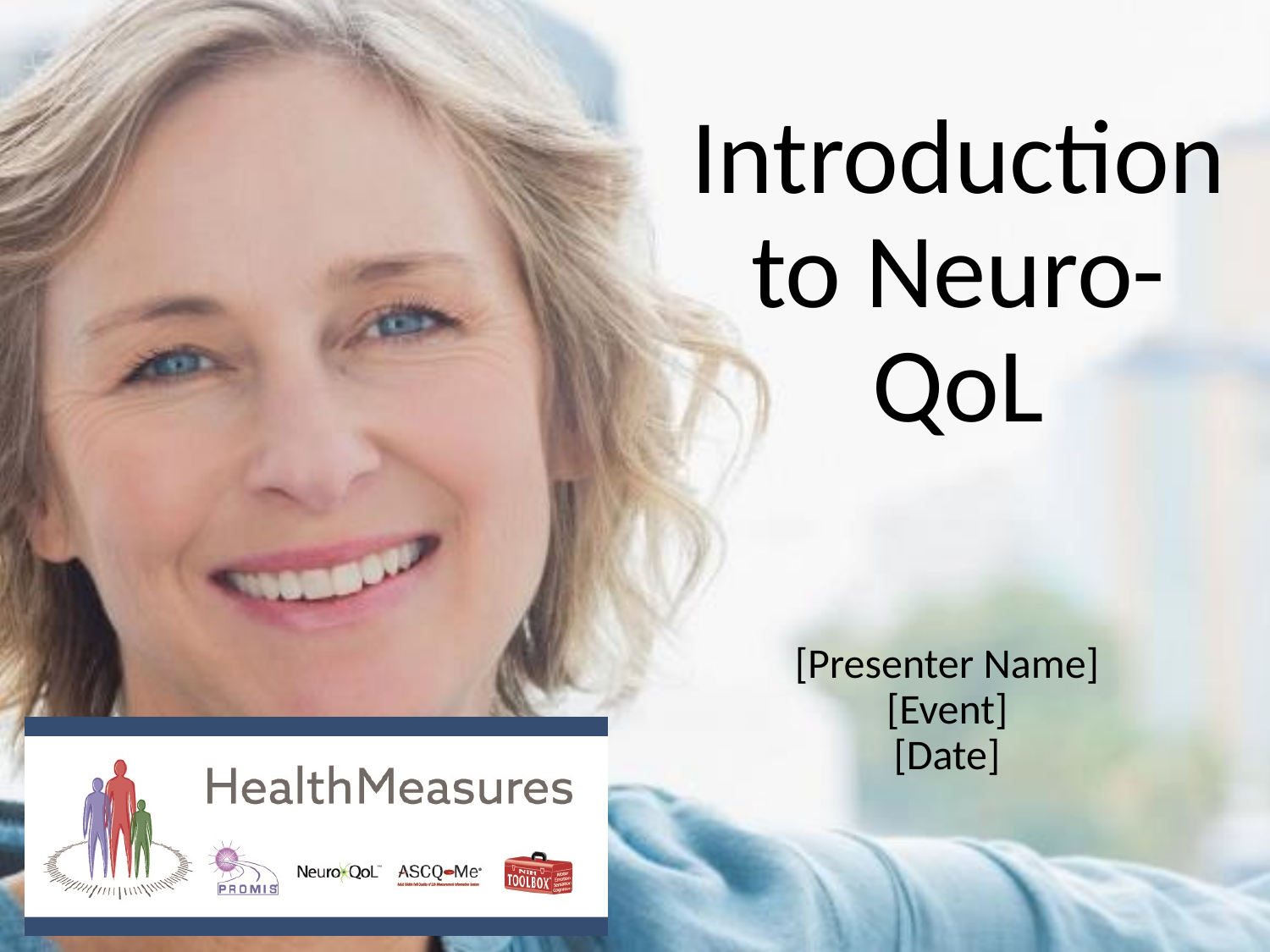

# Introduction to Neuro-QoL
[Presenter Name]
[Event]
[Date]